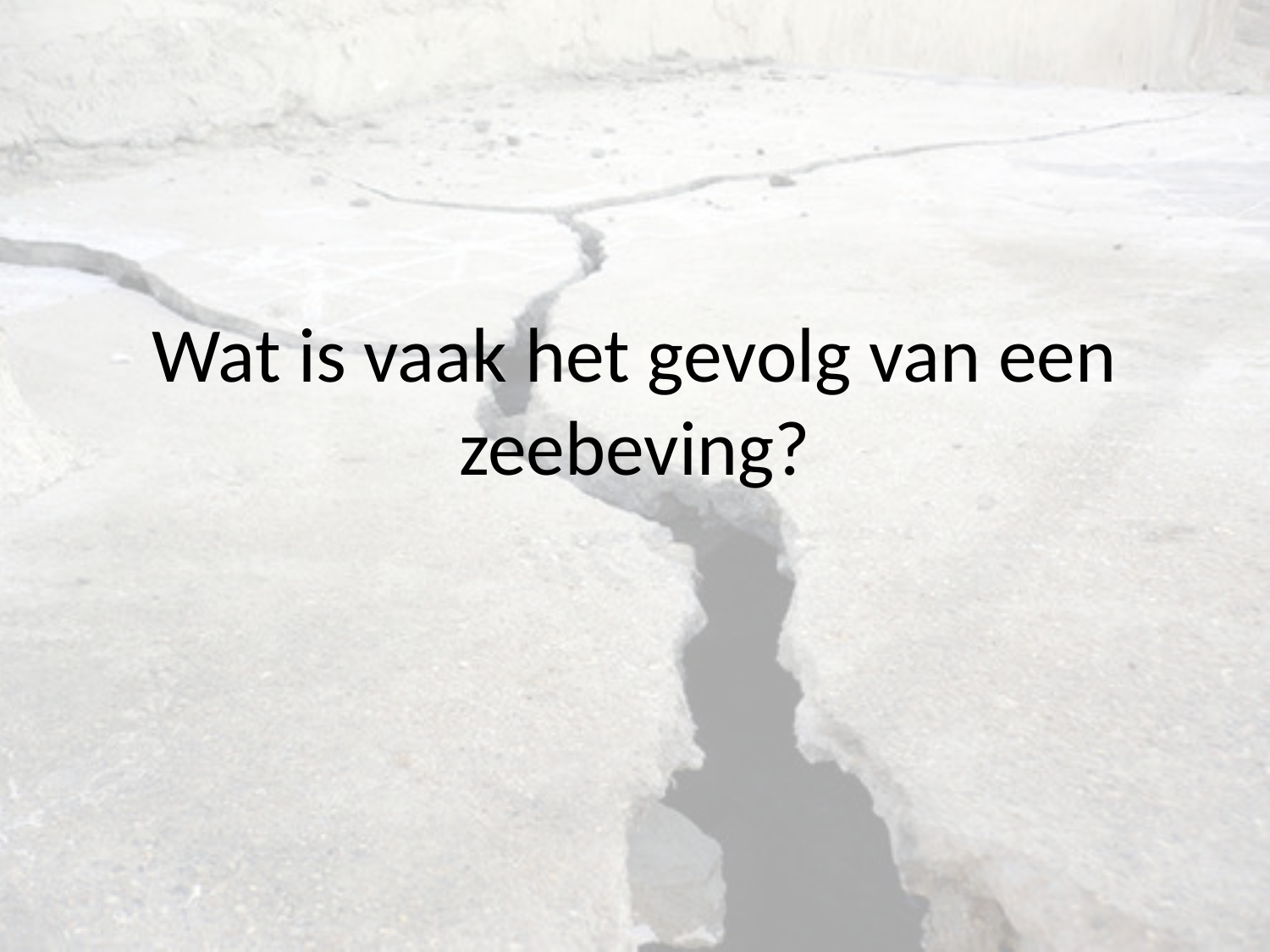

# Wat is vaak het gevolg van een zeebeving?